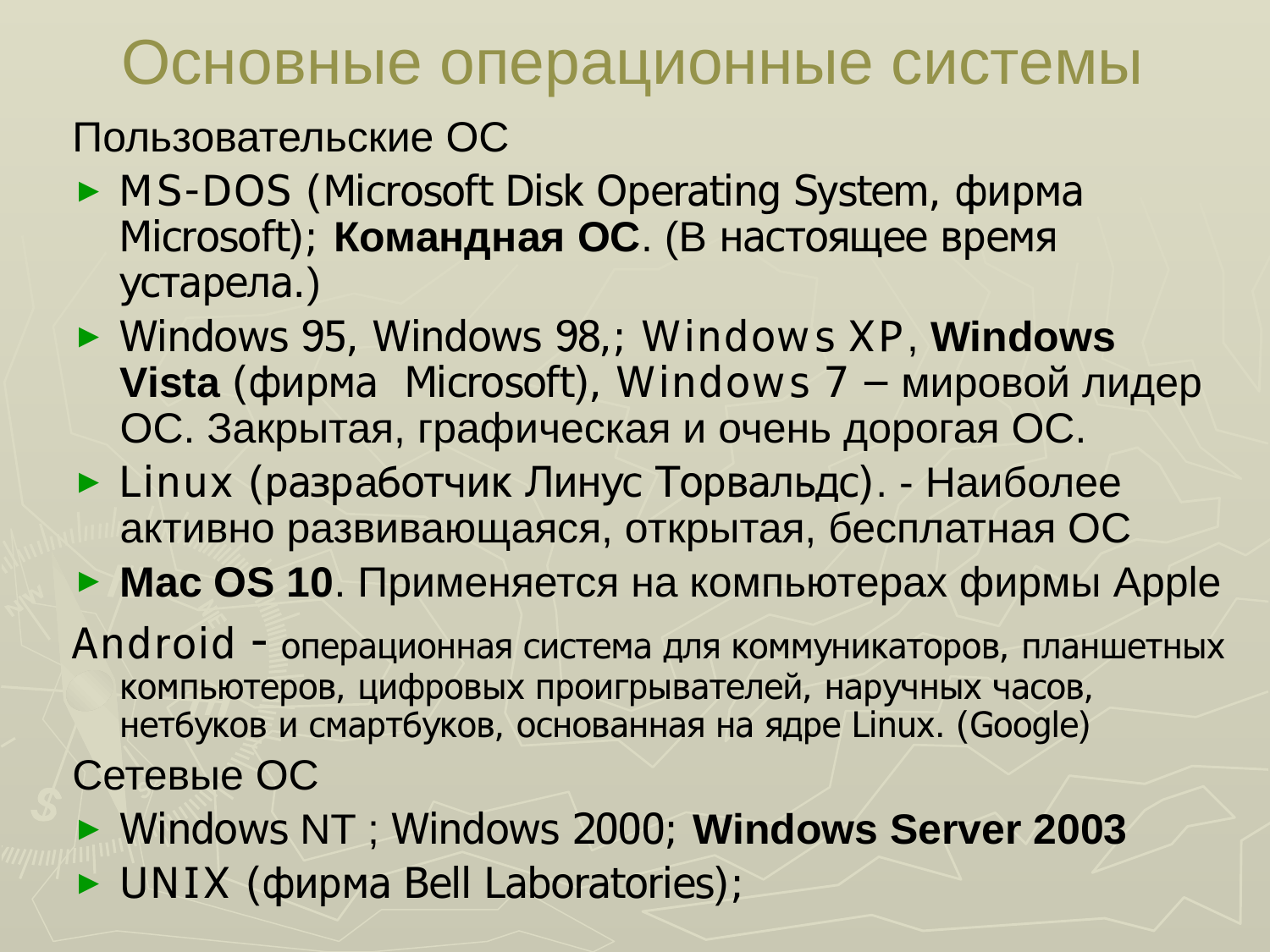

# Основные операционные системы
Пользовательские ОС
MS-DOS (Microsoft Disk Operating System, фирма  Microsoft); Командная ОС. (В настоящее время устарела.)
Windows 95, Windows 98,; Windows XP, Windows Vista (фирма  Microsoft), Windows 7 – мировой лидер ОС. Закрытая, графическая и очень дорогая ОС.
Linux (разработчик Линус Торвальдс). - Наиболее активно развивающаяся, открытая, бесплатная ОС
Mac OS 10. Применяется на компьютерах фирмы Apple
Android - операционная система для коммуникаторов, планшетных компьютеров, цифровых проигрывателей, наручных часов, нетбуков и смартбуков, основанная на ядре Linux. (Google)
Сетевые ОС
Windows NT ; Windows 2000; Windows Server 2003
UNIX (фирма Bell Laboratories);